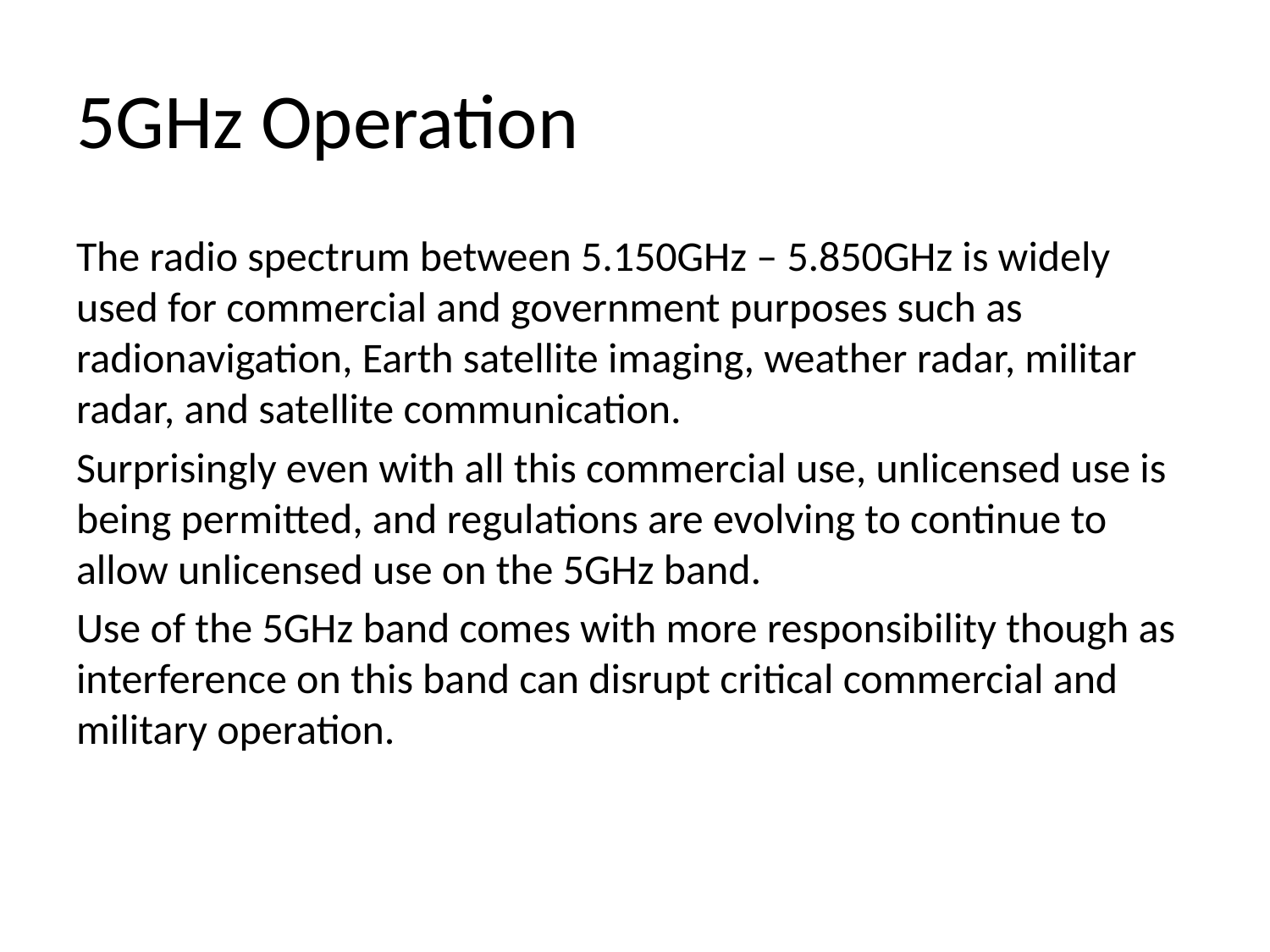

# 5GHz Operation
The radio spectrum between 5.150GHz – 5.850GHz is widely used for commercial and government purposes such as radionavigation, Earth satellite imaging, weather radar, militar radar, and satellite communication.
Surprisingly even with all this commercial use, unlicensed use is being permitted, and regulations are evolving to continue to allow unlicensed use on the 5GHz band.
Use of the 5GHz band comes with more responsibility though as interference on this band can disrupt critical commercial and military operation.